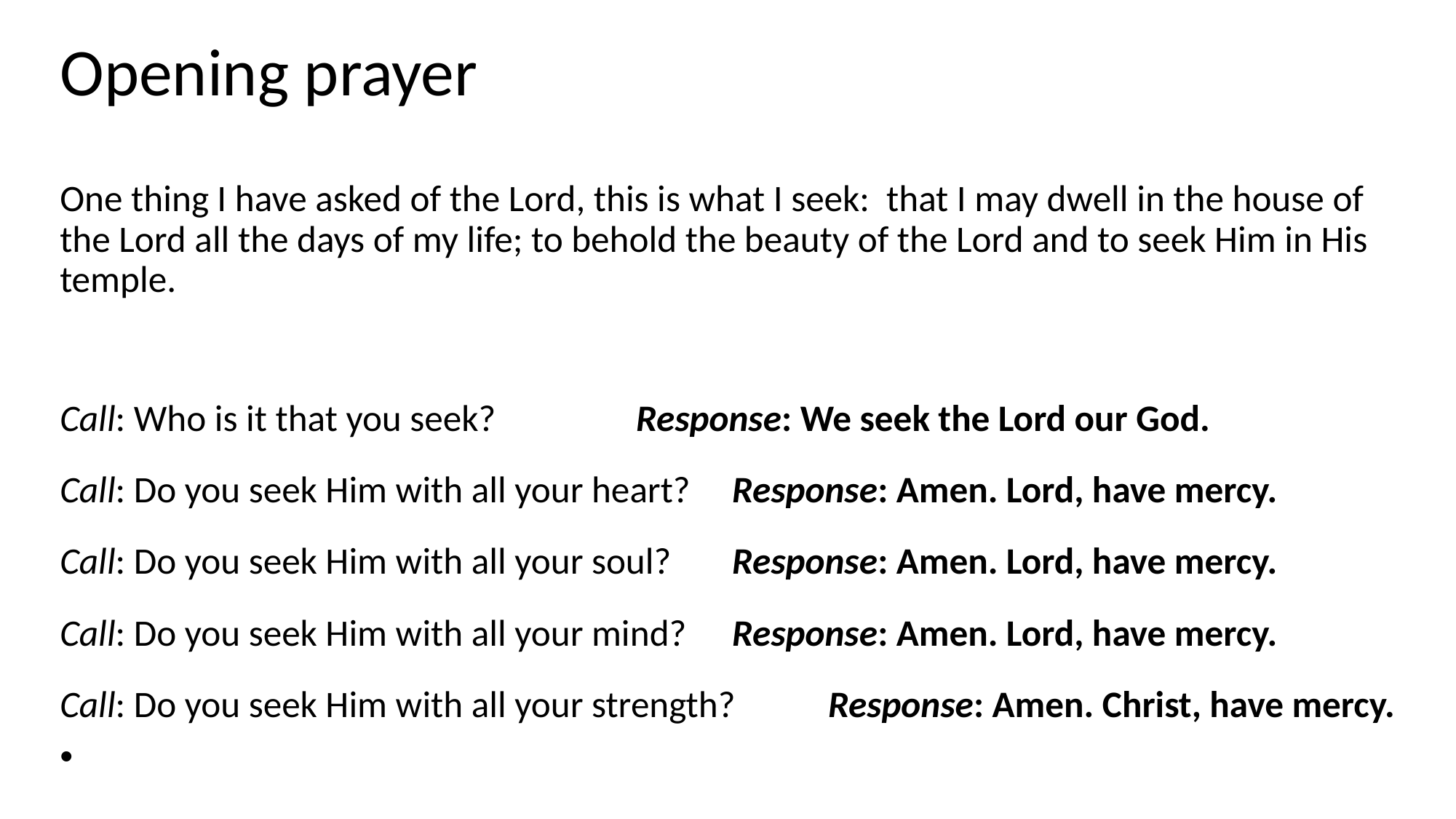

# Opening prayer
One thing I have asked of the Lord, this is what I seek:  that I may dwell in the house of the Lord all the days of my life; to behold the beauty of the Lord and to seek Him in His temple.

Call: Who is it that you seek?		Response: We seek the Lord our God.
Call: Do you seek Him with all your heart?	Response: Amen. Lord, have mercy.
Call: Do you seek Him with all your soul?	Response: Amen. Lord, have mercy.
Call: Do you seek Him with all your mind?	Response: Amen. Lord, have mercy.
Call: Do you seek Him with all your strength?	Response: Amen. Christ, have mercy.